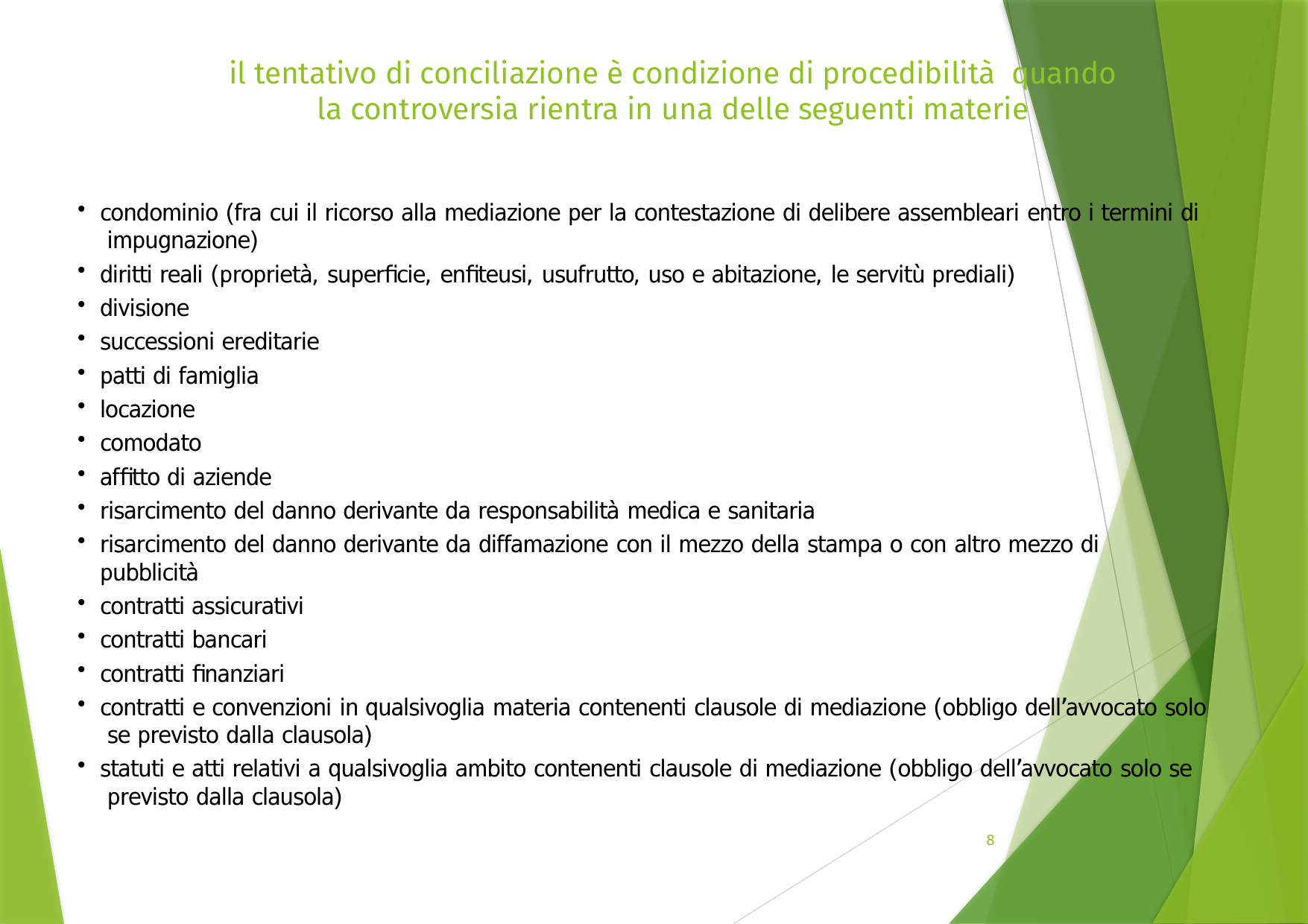

# il tentativo di conciliazione è condizione di procedibilità  quando la controversia rientra in una delle seguenti materie
condominio (fra cui il ricorso alla mediazione per la contestazione di delibere assembleari entro i termini di  impugnazione)
diritti reali (proprietà, superficie, enfiteusi, usufrutto, uso e abitazione, le servitù prediali)
divisione
successioni ereditarie
patti di famiglia
locazione
comodato
affitto di aziende
risarcimento del danno derivante da responsabilità medica e sanitaria
risarcimento del danno derivante da diffamazione con il mezzo della stampa o con altro mezzo di pubblicità
contratti assicurativi
contratti bancari
contratti finanziari
contratti e convenzioni in qualsivoglia materia contenenti clausole di mediazione (obbligo dell’avvocato solo  se previsto dalla clausola)
statuti e atti relativi a qualsivoglia ambito contenenti clausole di mediazione (obbligo dell’avvocato solo se  previsto dalla clausola)
8